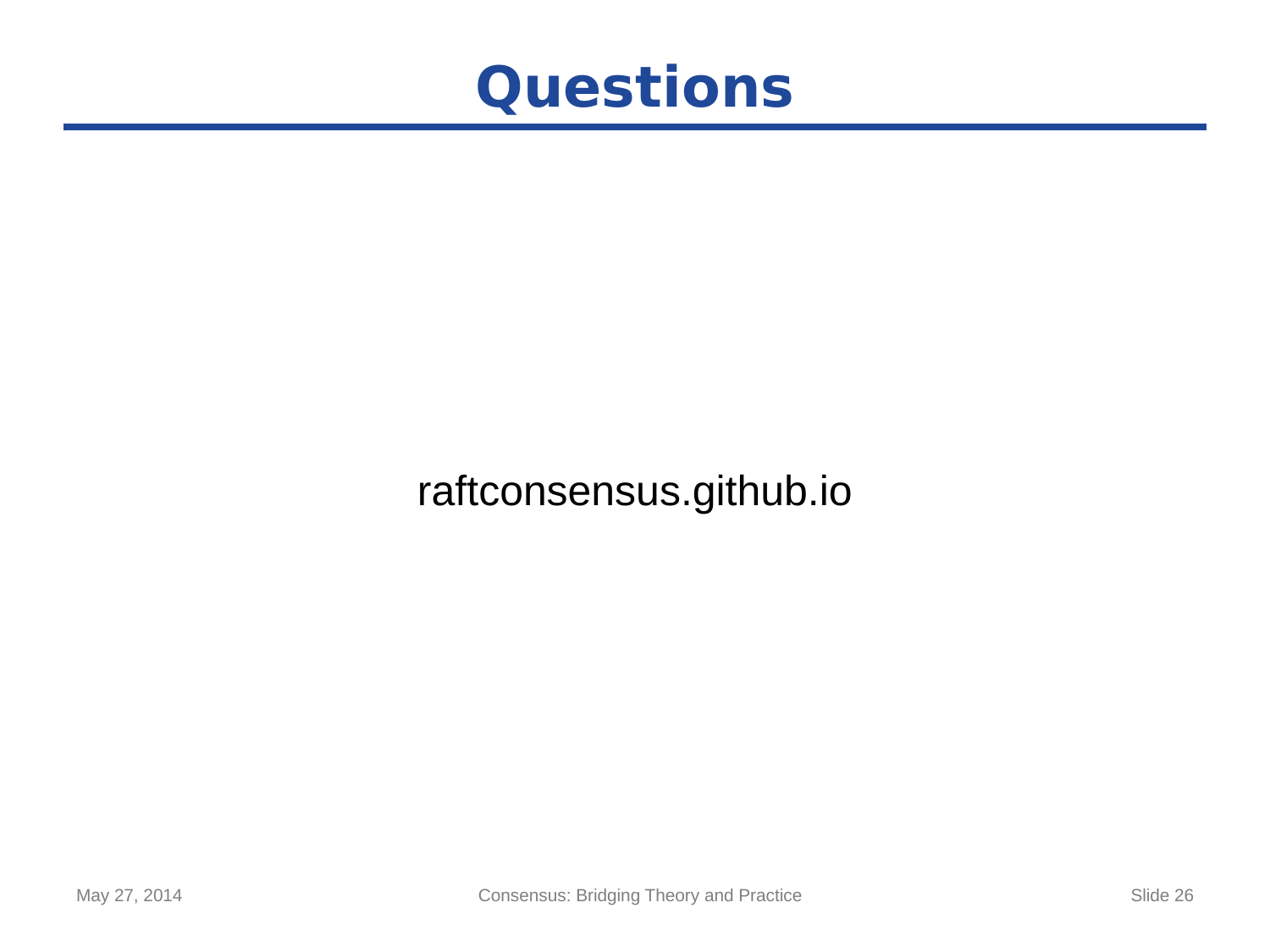

# Questions

raftconsensus.github.io
May 27, 2014
Consensus: Bridging Theory and Practice
Slide 26